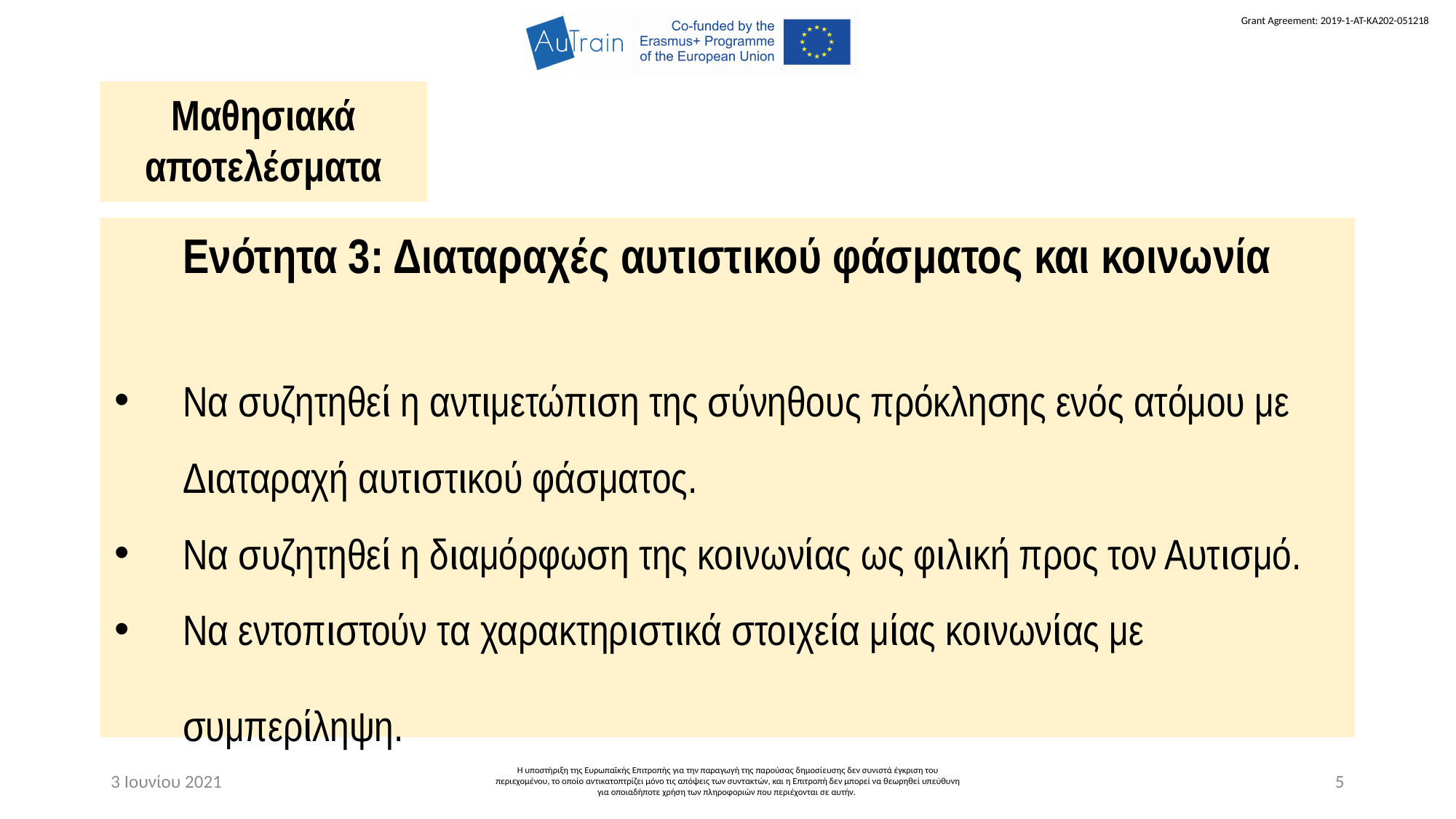

Μαθησιακά αποτελέσματα
Ενότητα 3: Διαταραχές αυτιστικού φάσματος και κοινωνία

Να συζητηθεί η αντιμετώπιση της σύνηθους πρόκλησης ενός ατόμου με Διαταραχή αυτιστικού φάσματος.
Να συζητηθεί η διαμόρφωση της κοινωνίας ως φιλική προς τον Αυτισμό.
Να εντοπιστούν τα χαρακτηριστικά στοιχεία μίας κοινωνίας με συμπερίληψη.

3 Ιουνίου 2021
Η υποστήριξη της Ευρωπαϊκής Επιτροπής για την παραγωγή της παρούσας δημοσίευσης δεν συνιστά έγκριση του περιεχομένου, το οποίο αντικατοπτρίζει μόνο τις απόψεις των συντακτών, και η Επιτροπή δεν μπορεί να θεωρηθεί υπεύθυνη για οποιαδήποτε χρήση των πληροφοριών που περιέχονται σε αυτήν.
5